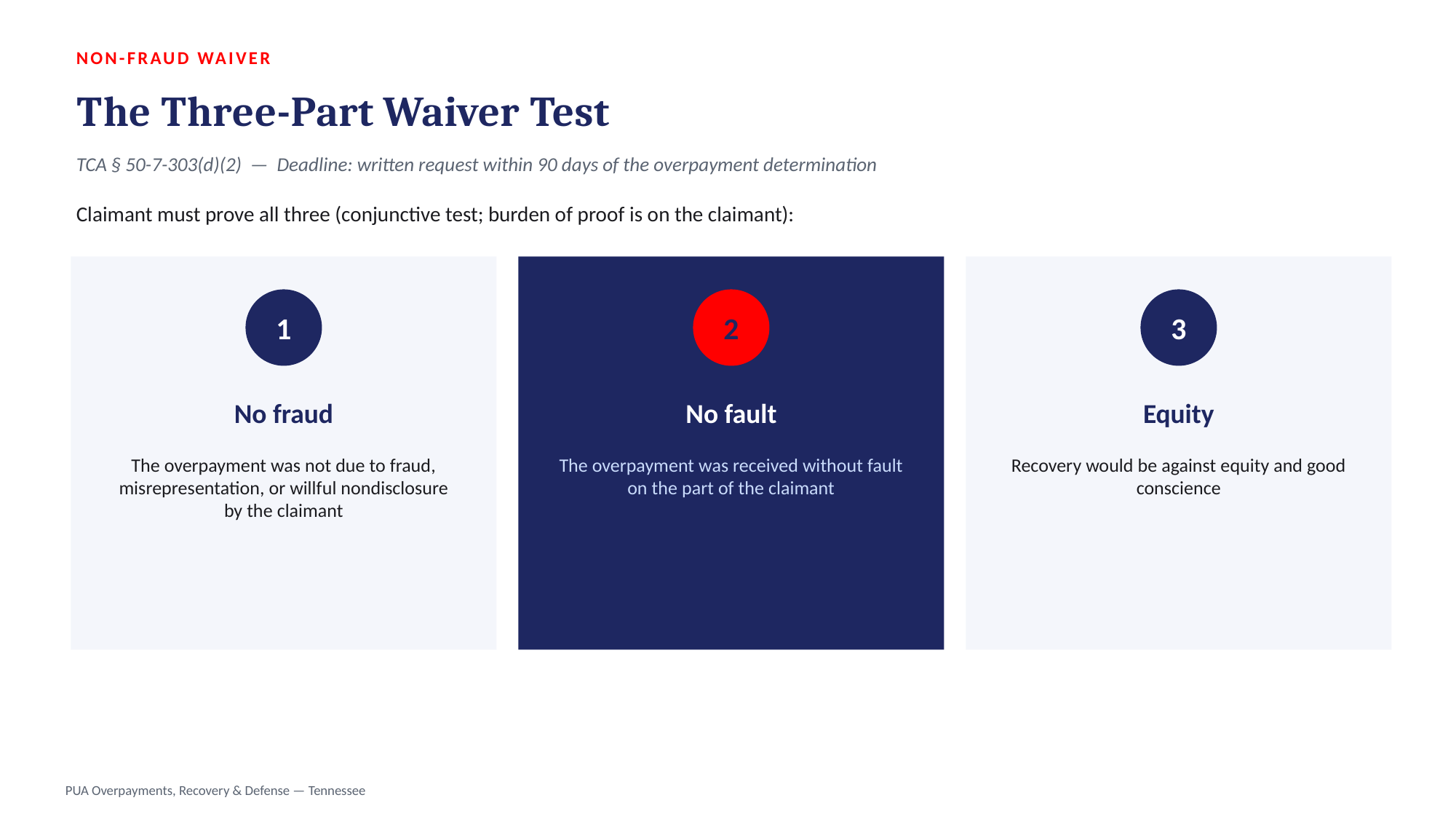

NON-FRAUD WAIVER
The Three-Part Waiver Test
TCA § 50-7-303(d)(2)  —  Deadline: written request within 90 days of the overpayment determination
Claimant must prove all three (conjunctive test; burden of proof is on the claimant):

1

2

3
No fraud
No fault
Equity
The overpayment was not due to fraud, misrepresentation, or willful nondisclosure by the claimant
The overpayment was received without fault on the part of the claimant
Recovery would be against equity and good conscience
PUA Overpayments, Recovery & Defense — Tennessee